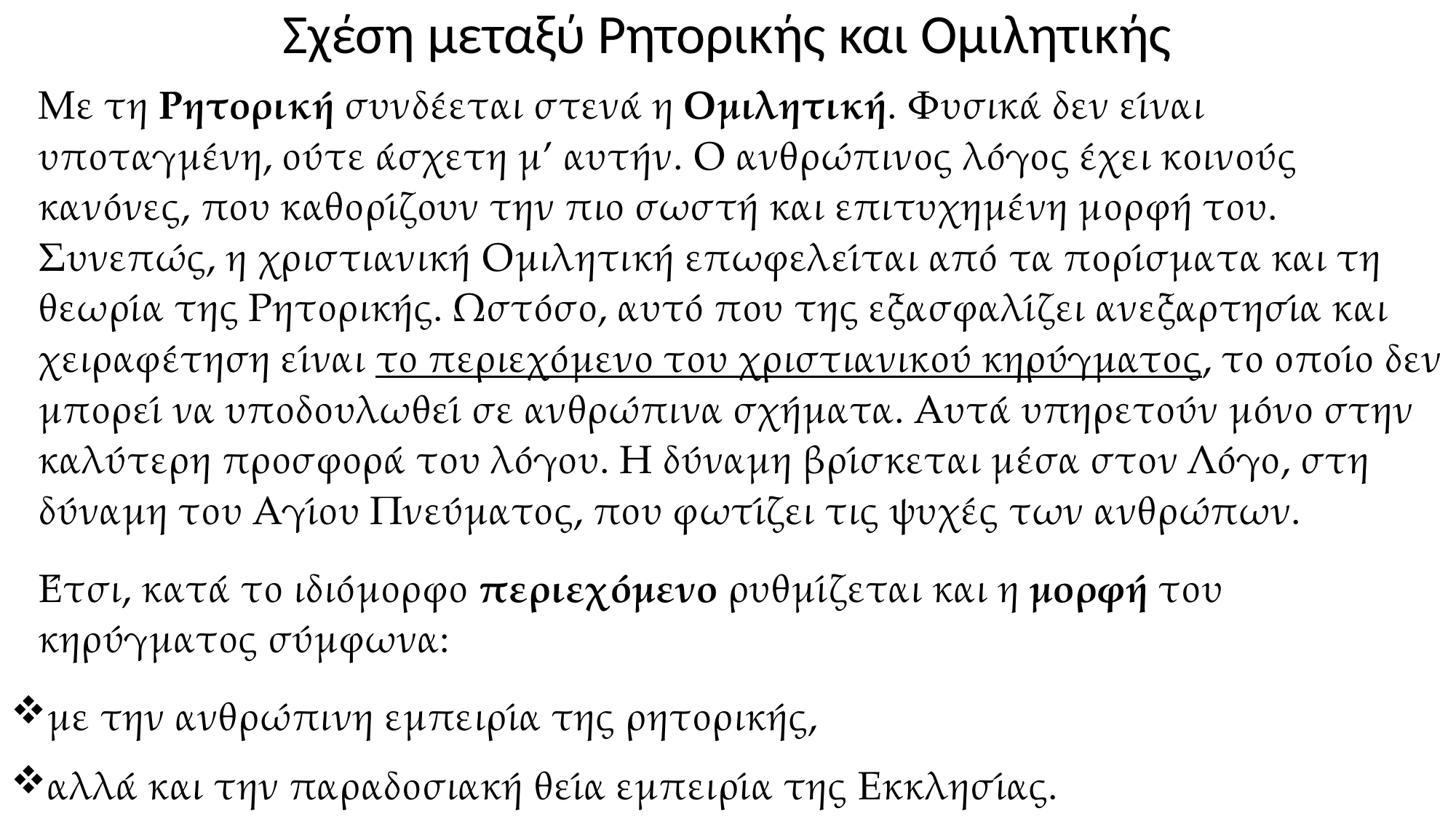

# Σχέση μεταξύ Ρητορικής και Ομιλητικής
Με τη Ρητορική συνδέεται στενά η Ομιλητική. Φυσικά δεν είναι υποταγμένη, ούτε άσχετη μ’ αυτήν. Ο ανθρώπινος λόγος έχει κοινούς κανόνες, που καθορίζουν την πιο σωστή και επιτυχημένη μορφή του. Συνεπώς, η χριστιανική Ομιλητική επωφελείται από τα πορίσματα και τη θεωρία της Ρητορικής. Ωστόσο, αυτό που της εξασφαλίζει ανεξαρτησία και χειραφέτηση είναι το περιεχόμενο του χριστιανικού κηρύγματος, το οποίο δεν μπορεί να υποδουλωθεί σε ανθρώπινα σχήματα. Αυτά υπηρετούν μόνο στην καλύτερη προσφορά του λόγου. Η δύναμη βρίσκεται μέσα στον Λόγο, στη δύναμη του Αγίου Πνεύματος, που φωτίζει τις ψυχές των ανθρώπων.
Έτσι, κατά το ιδιόμορφο περιεχόμενο ρυθμίζεται και η μορφή του κηρύγματος σύμφωνα:
με την ανθρώπινη εμπειρία της ρητορικής,
αλλά και την παραδοσιακή θεία εμπειρία της Εκκλησίας.